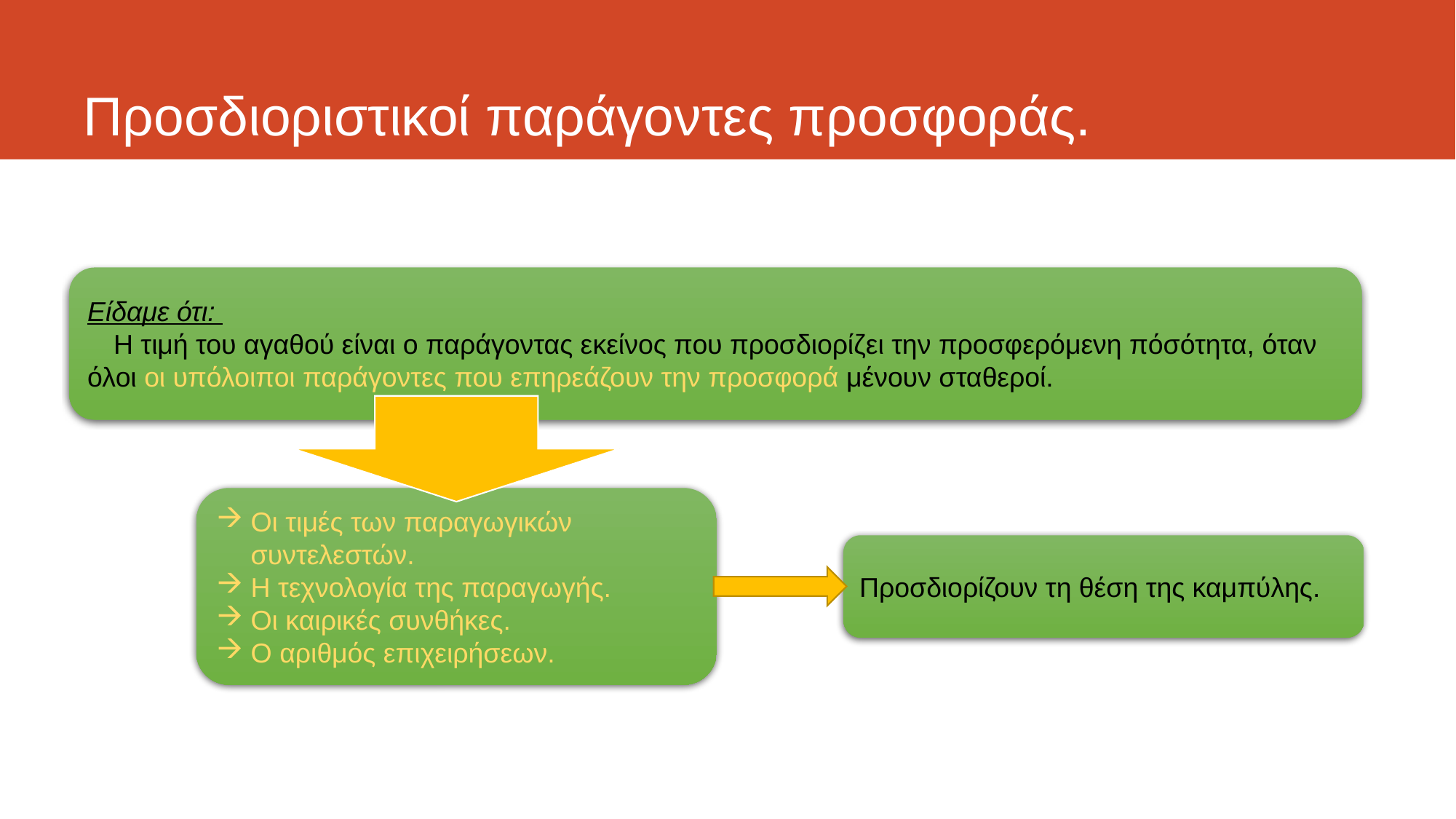

# Προσδιοριστικοί παράγοντες προσφοράς.
Είδαμε ότι:
Η τιμή του αγαθού είναι ο παράγοντας εκείνος που προσδιορίζει την προσφερόμενη πόσότητα, όταν
όλοι οι υπόλοιποι παράγοντες που επηρεάζουν την προσφορά μένουν σταθεροί.

Οι τιμές των παραγωγικών συντελεστών.
Η τεχνολογία της παραγωγής.
Οι καιρικές συνθήκες.
Ο αριθμός επιχειρήσεων.
Προσδιορίζουν τη θέση της καμπύλης.